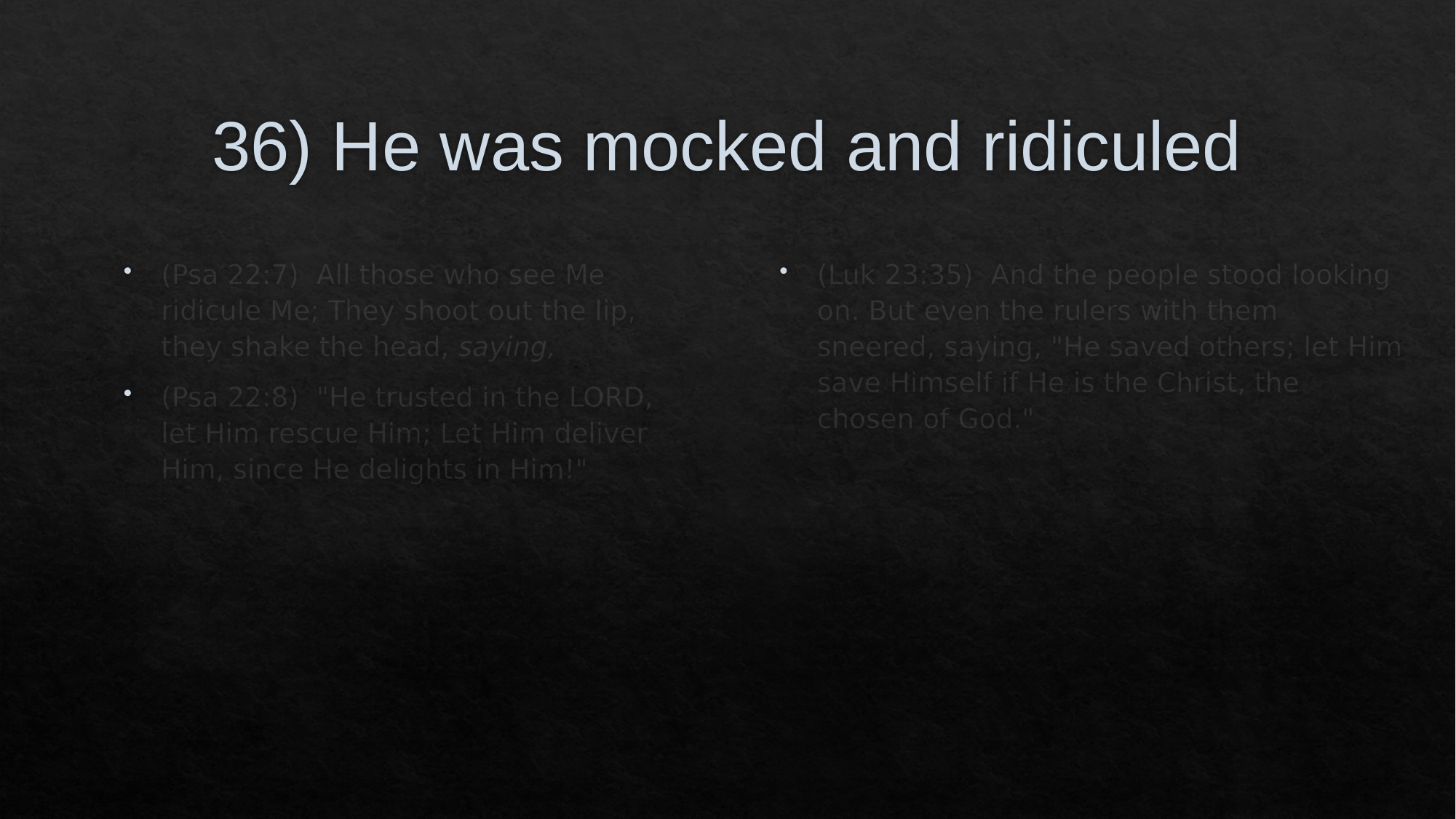

# 36) He was mocked and ridiculed
(Psa 22:7)  All those who see Me ridicule Me; They shoot out the lip, they shake the head, saying,
(Psa 22:8)  "He trusted in the LORD, let Him rescue Him; Let Him deliver Him, since He delights in Him!"
(Luk 23:35)  And the people stood looking on. But even the rulers with them sneered, saying, "He saved others; let Him save Himself if He is the Christ, the chosen of God."